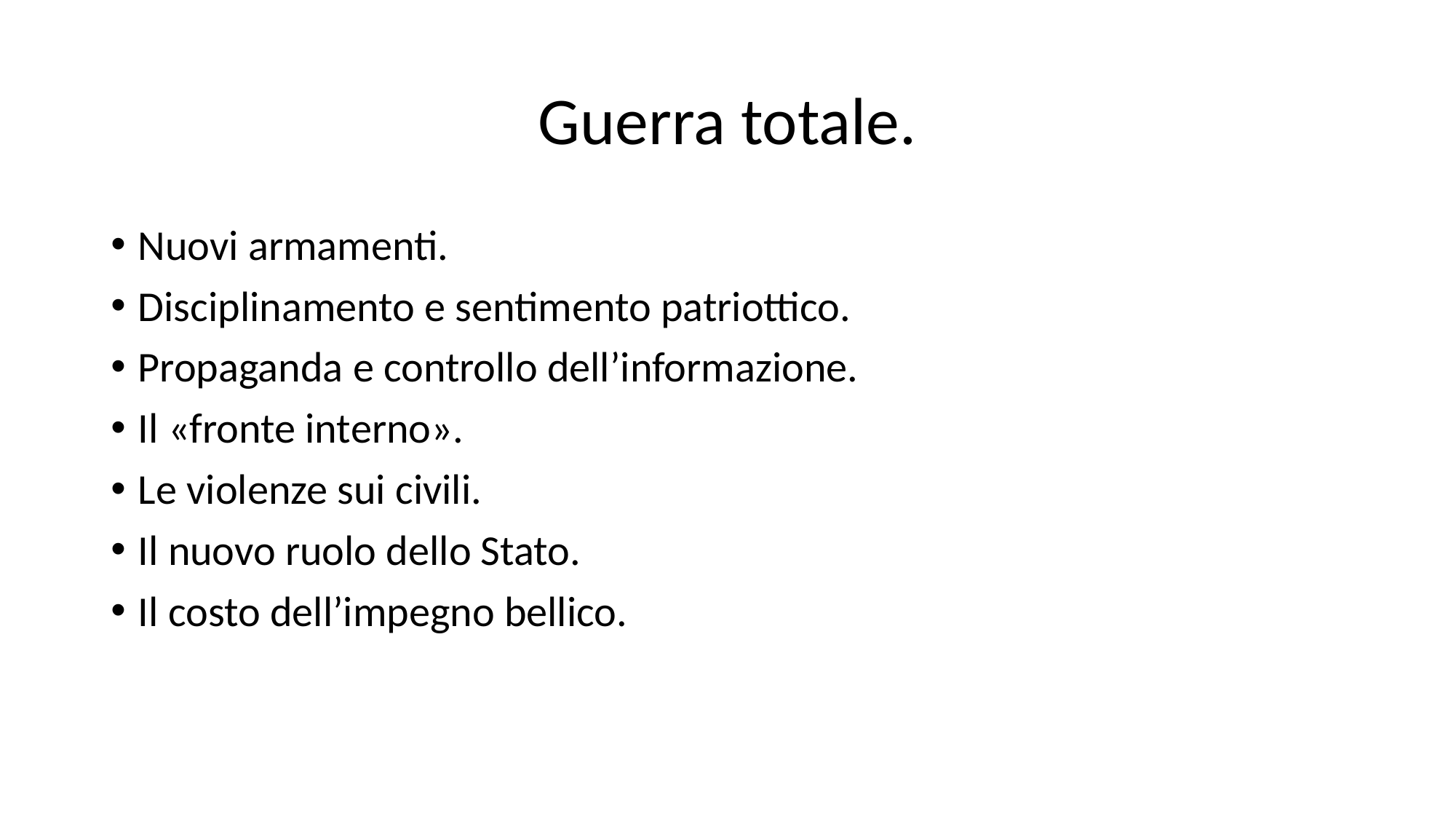

# Guerra totale.
Nuovi armamenti.
Disciplinamento e sentimento patriottico.
Propaganda e controllo dell’informazione.
Il «fronte interno».
Le violenze sui civili.
Il nuovo ruolo dello Stato.
Il costo dell’impegno bellico.